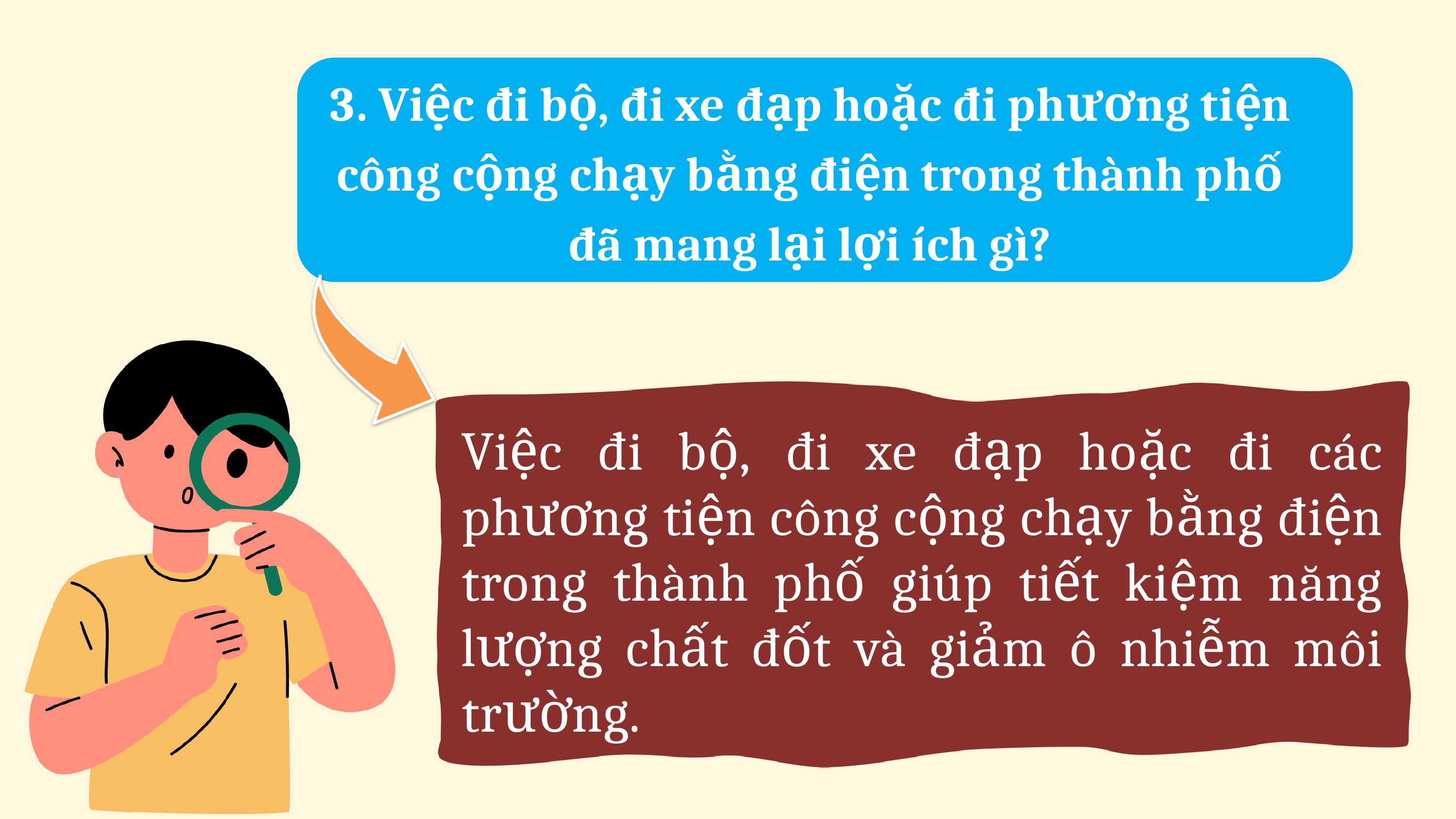

3. Việc đi bộ, đi xe đạp hoặc đi phương tiện công cộng chạy bằng điện trong thành phố đã mang lại lợi ích gì?

Việc đi bộ, đi xe đạp hoặc đi các phương tiện công cộng chạy bằng điện trong thành phố giúp tiết kiệm năng lượng chất đốt và giảm ô nhiễm môi trường.